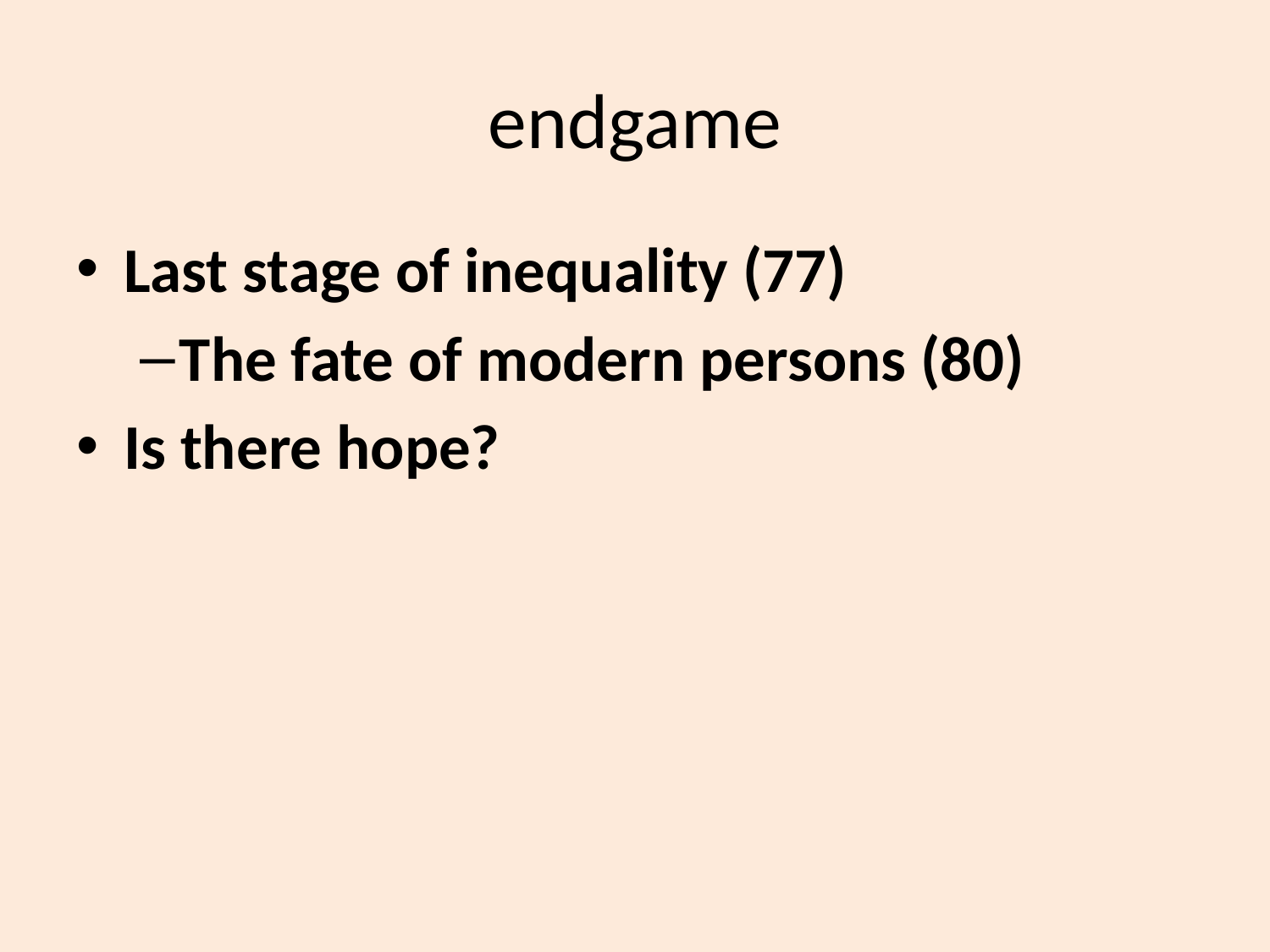

# endgame
Last stage of inequality (77)
The fate of modern persons (80)
Is there hope?